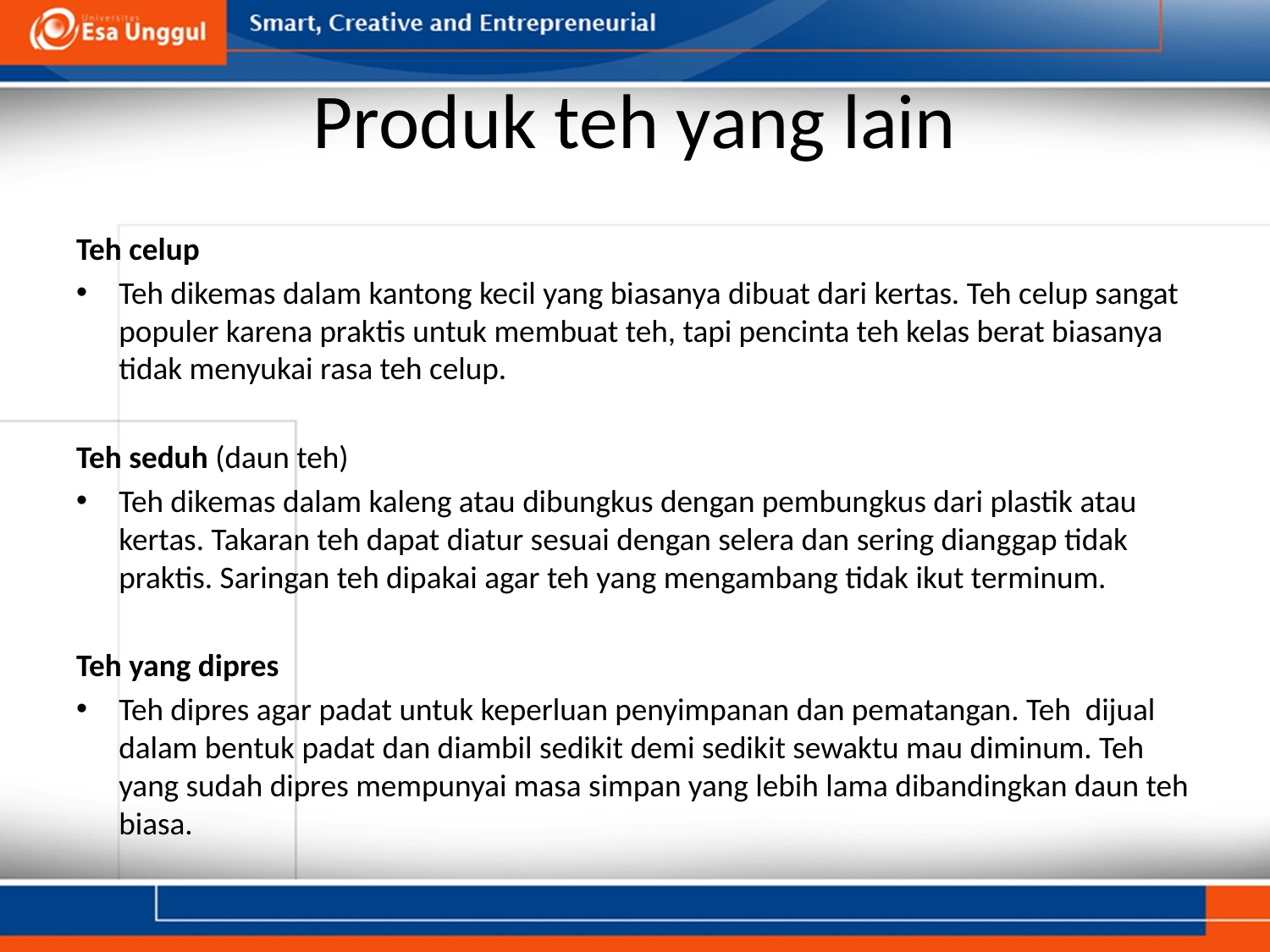

# Produk teh yang lain
Teh celup
Teh dikemas dalam kantong kecil yang biasanya dibuat dari kertas. Teh celup sangat populer karena praktis untuk membuat teh, tapi pencinta teh kelas berat biasanya tidak menyukai rasa teh celup.

Teh seduh (daun teh)
Teh dikemas dalam kaleng atau dibungkus dengan pembungkus dari plastik atau kertas. Takaran teh dapat diatur sesuai dengan selera dan sering dianggap tidak praktis. Saringan teh dipakai agar teh yang mengambang tidak ikut terminum.

Teh yang dipres
Teh dipres agar padat untuk keperluan penyimpanan dan pematangan. Teh  dijual dalam bentuk padat dan diambil sedikit demi sedikit sewaktu mau diminum. Teh yang sudah dipres mempunyai masa simpan yang lebih lama dibandingkan daun teh biasa.